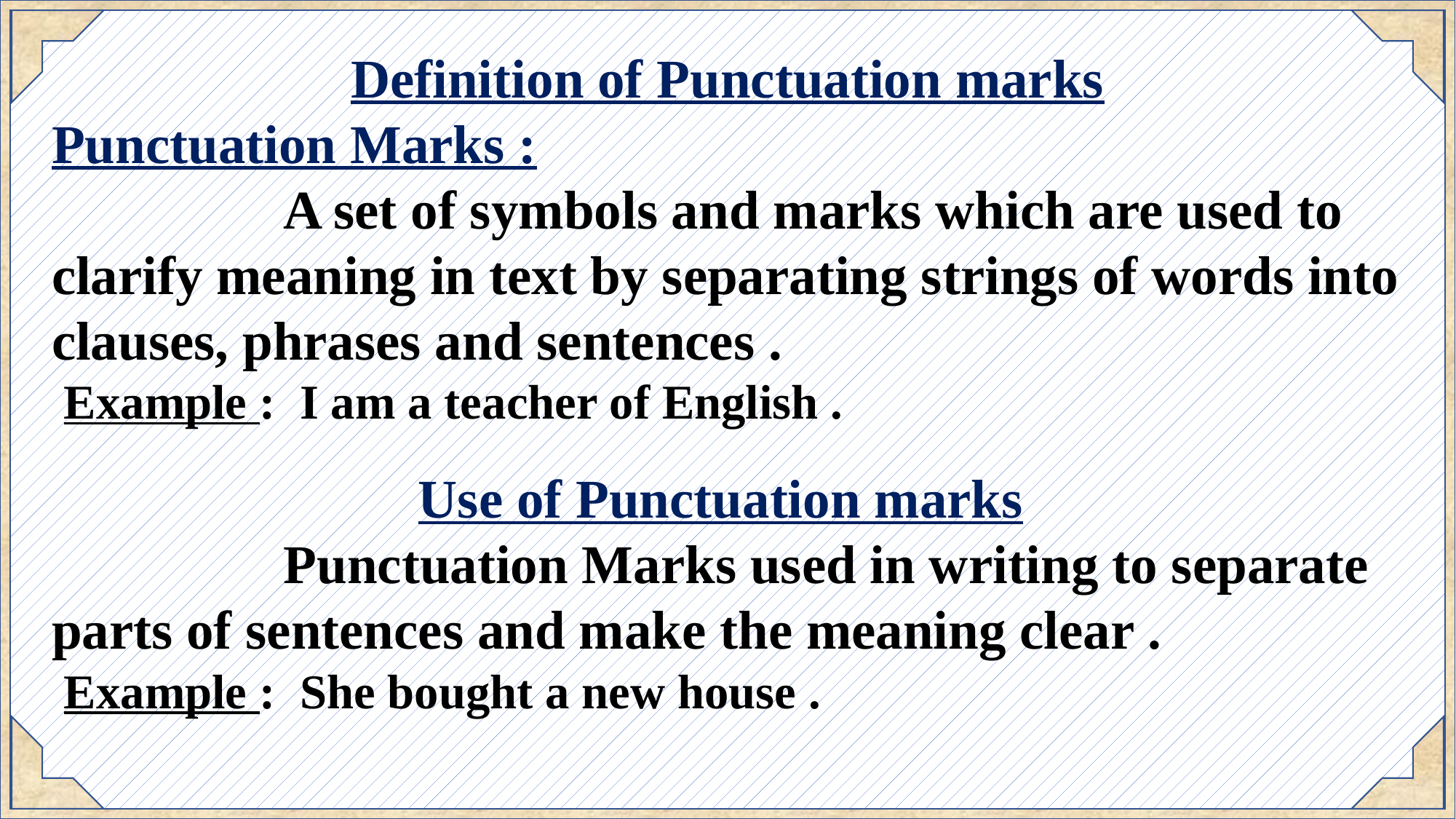

Definition of Punctuation marks
Punctuation Marks :
                 A set of symbols and marks which are used to clarify meaning in text by separating strings of words into clauses, phrases and sentences .
 Example :  I am a teacher of English .

Use of Punctuation marks
                 Punctuation Marks used in writing to separate parts of sentences and make the meaning clear .
 Example :  She bought a new house .